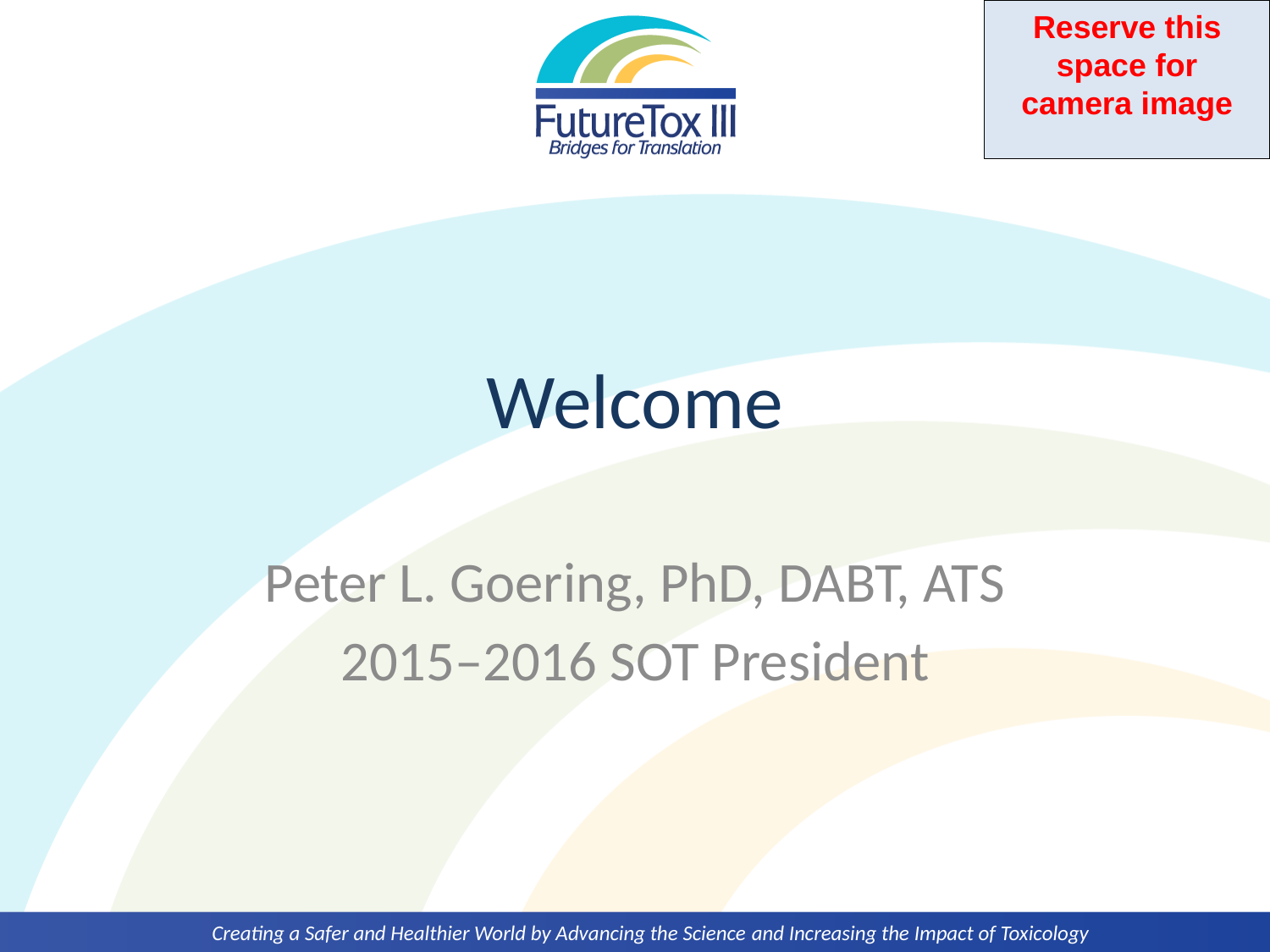

# Welcome
Peter L. Goering, PhD, DABT, ATS
2015–2016 SOT President